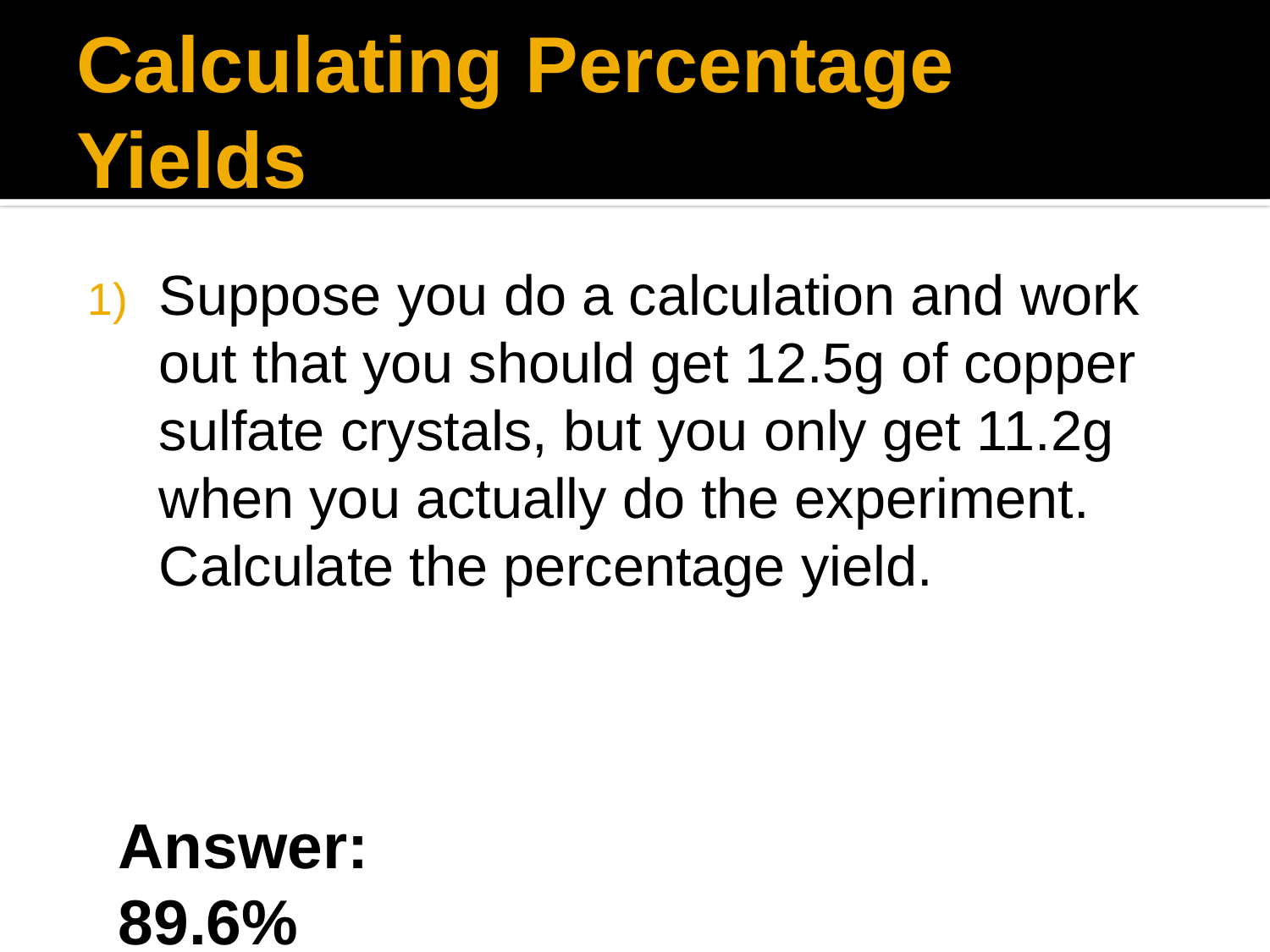

# Calculating Percentage Yields
Suppose you do a calculation and work out that you should get 12.5g of copper sulfate crystals, but you only get 11.2g when you actually do the experiment. Calculate the percentage yield.

Answer: 89.6%